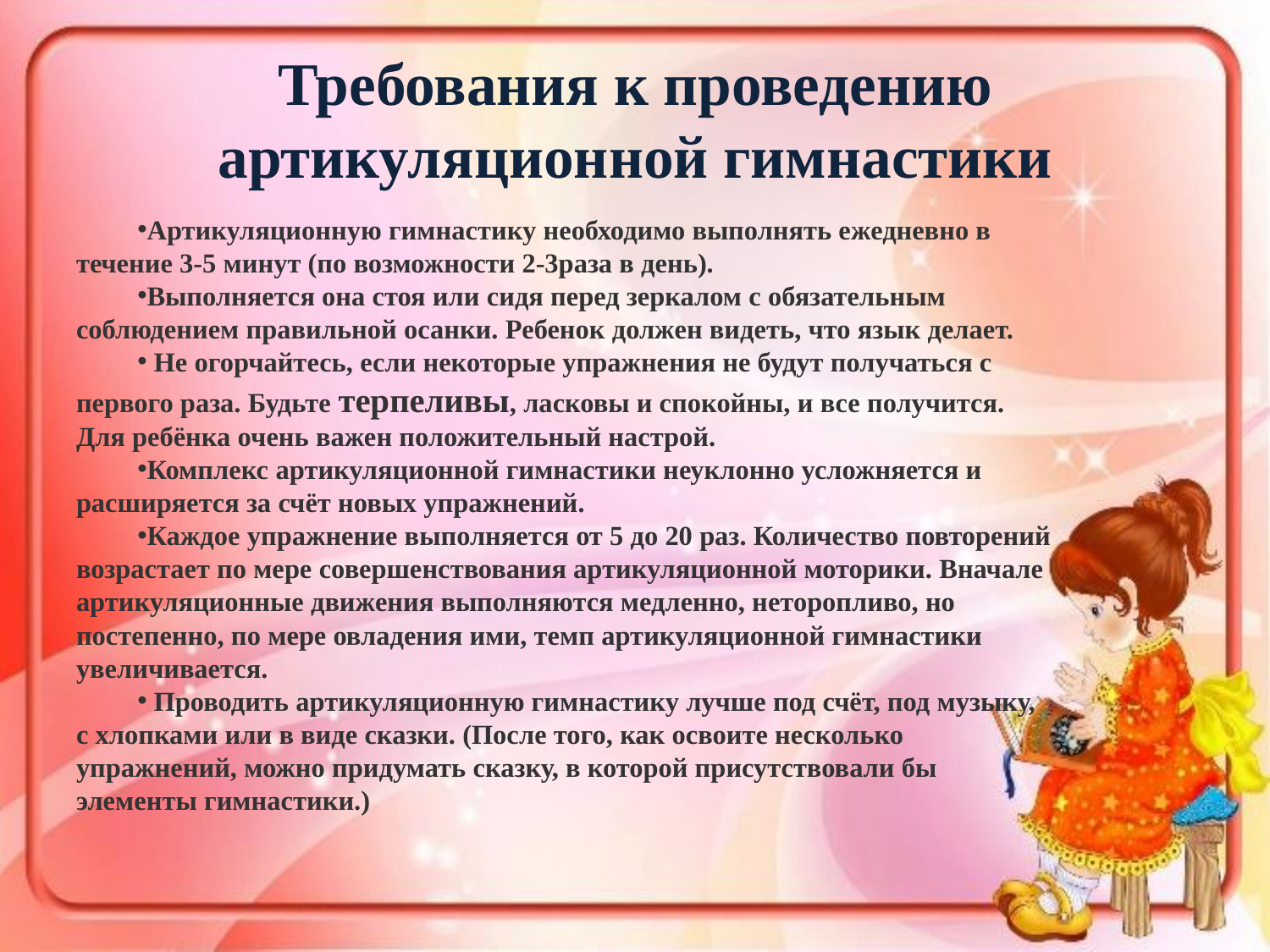

# Требования к проведению артикуляционной гимнастики
Артикуляционную гимнастику необходимо выполнять ежедневно в течение 3-5 минут (по возможности 2-3раза в день).
Выполняется она стоя или сидя перед зеркалом с обязательным соблюдением правильной осанки. Ребенок должен видеть, что язык делает.
 Не огорчайтесь, если некоторые упражнения не будут получаться с первого раза. Будьте терпеливы, ласковы и спокойны, и все получится. Для ребёнка очень важен положительный настрой.
Комплекс артикуляционной гимнастики неуклонно усложняется и расширяется за счёт новых упражнений.
Каждое упражнение выполняется от 5 до 20 раз. Количество повторений возрастает по мере совершенствования артикуляционной моторики. Вначале артикуляционные движения выполняются медленно, неторопливо, но постепенно, по мере овладения ими, темп артикуляционной гимнастики увеличивается.
 Проводить артикуляционную гимнастику лучше под счёт, под музыку, с хлопками или в виде сказки. (После того, как освоите несколько упражнений, можно придумать сказку, в которой присутствовали бы элементы гимнастики.)